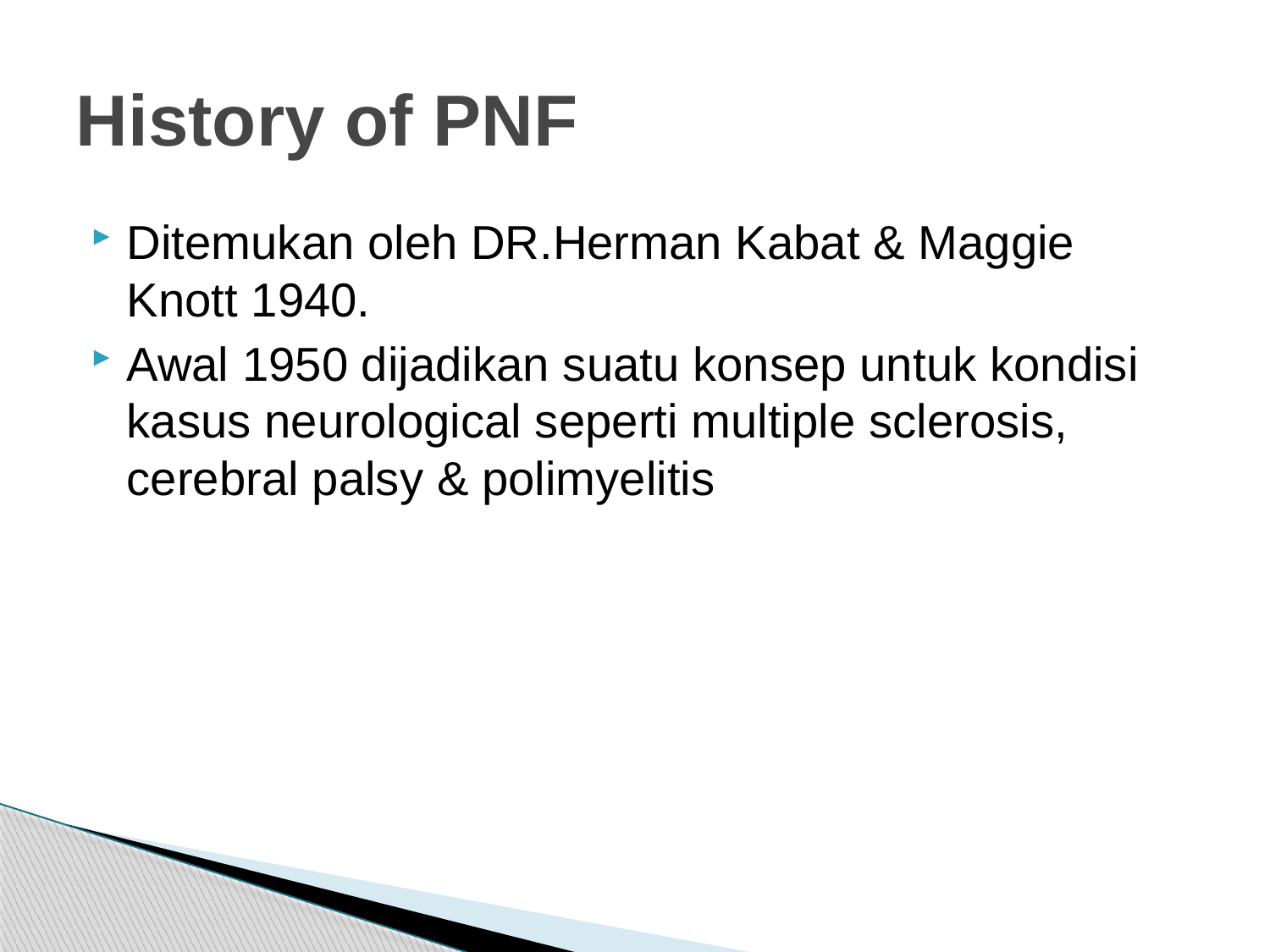

# History of PNF
Ditemukan oleh DR.Herman Kabat & Maggie Knott 1940.
Awal 1950 dijadikan suatu konsep untuk kondisi kasus neurological seperti multiple sclerosis, cerebral palsy & polimyelitis